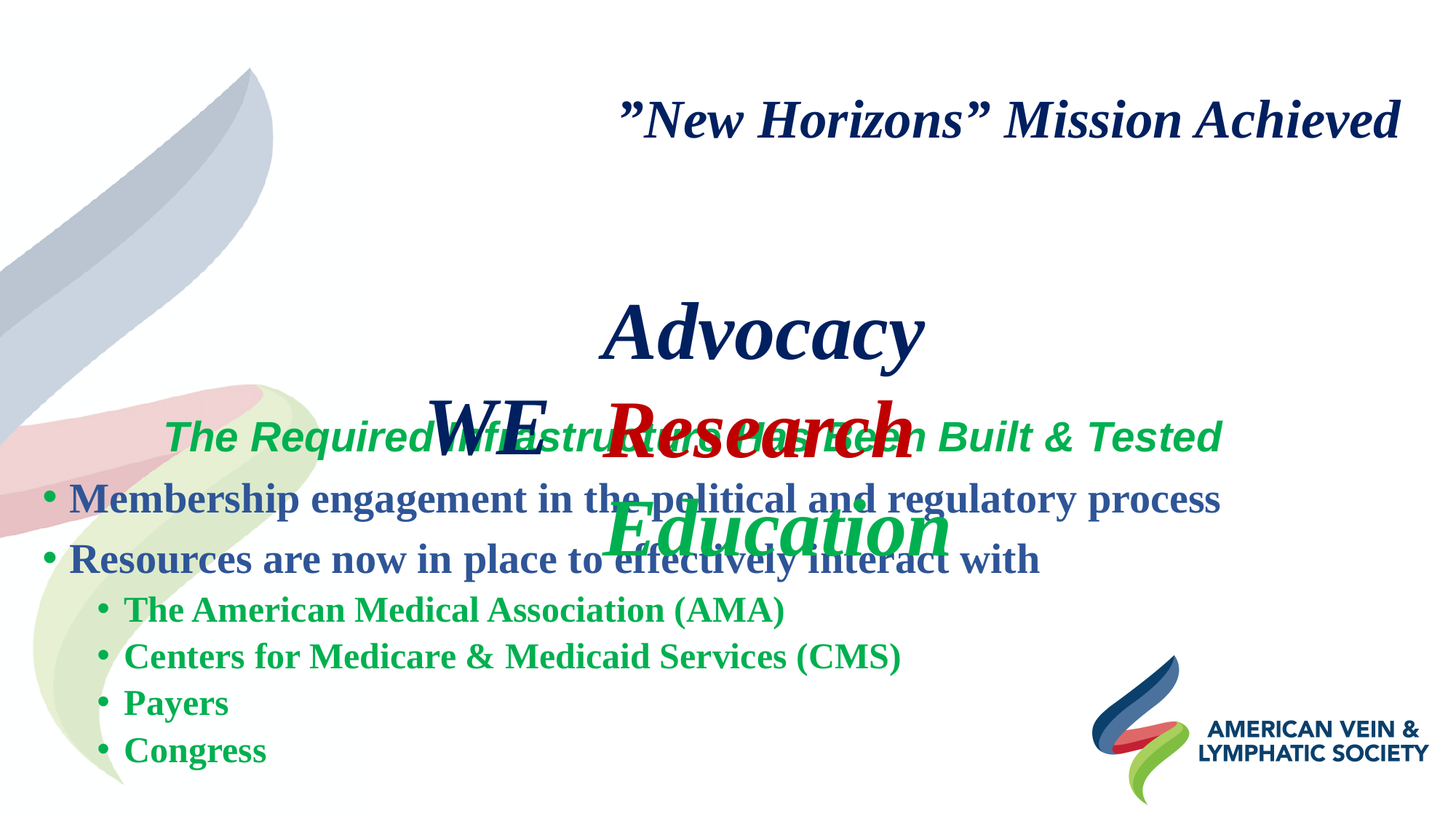

”New Horizons” Mission Achieved
Advocacy
Research
Education
WE
The Required Infrastructure Has Been Built & Tested
Membership engagement in the political and regulatory process
Resources are now in place to effectively interact with
The American Medical Association (AMA)
Centers for Medicare & Medicaid Services (CMS)
Payers
Congress